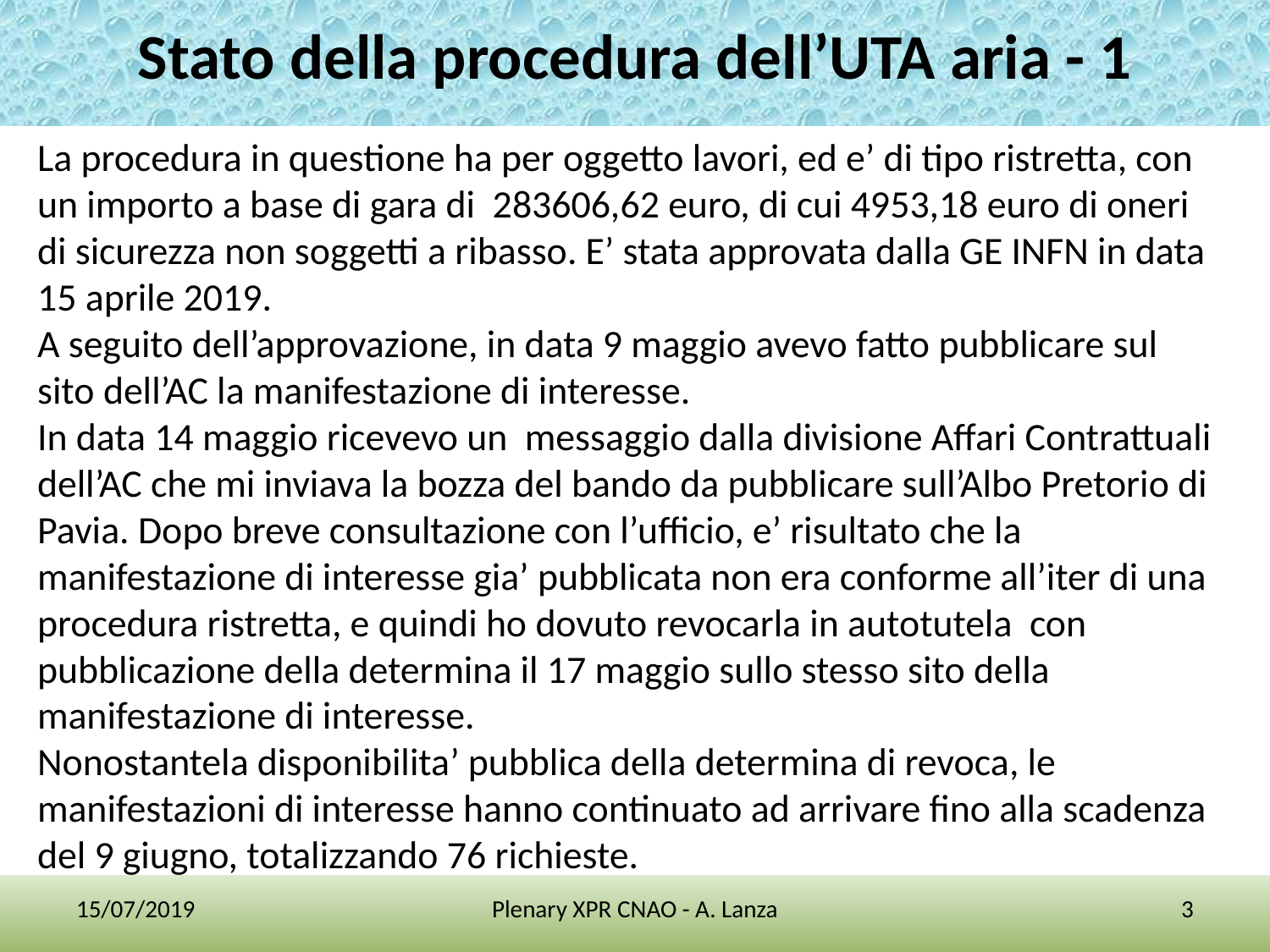

# Stato della procedura dell’UTA aria - 1
La procedura in questione ha per oggetto lavori, ed e’ di tipo ristretta, con un importo a base di gara di  283606,62 euro, di cui 4953,18 euro di oneri di sicurezza non soggetti a ribasso. E’ stata approvata dalla GE INFN in data 15 aprile 2019.
A seguito dell’approvazione, in data 9 maggio avevo fatto pubblicare sul sito dell’AC la manifestazione di interesse.
In data 14 maggio ricevevo un  messaggio dalla divisione Affari Contrattuali dell’AC che mi inviava la bozza del bando da pubblicare sull’Albo Pretorio di Pavia. Dopo breve consultazione con l’ufficio, e’ risultato che la manifestazione di interesse gia’ pubblicata non era conforme all’iter di una procedura ristretta, e quindi ho dovuto revocarla in autotutela  con pubblicazione della determina il 17 maggio sullo stesso sito della manifestazione di interesse.
Nonostantela disponibilita’ pubblica della determina di revoca, le manifestazioni di interesse hanno continuato ad arrivare fino alla scadenza del 9 giugno, totalizzando 76 richieste.

15/07/2019
Plenary XPR CNAO - A. Lanza
3